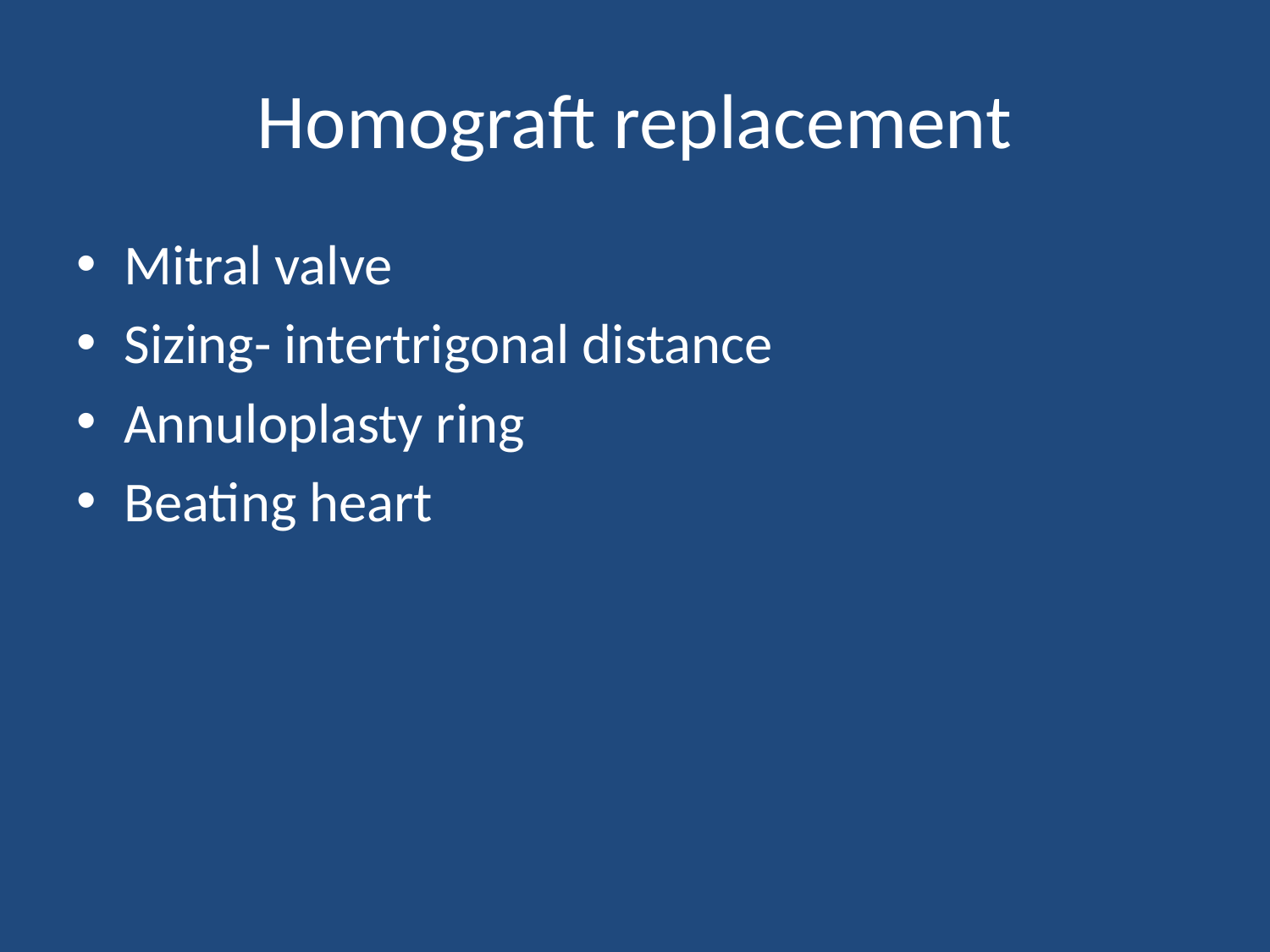

# Homograft replacement
Mitral valve
Sizing- intertrigonal distance
Annuloplasty ring
Beating heart